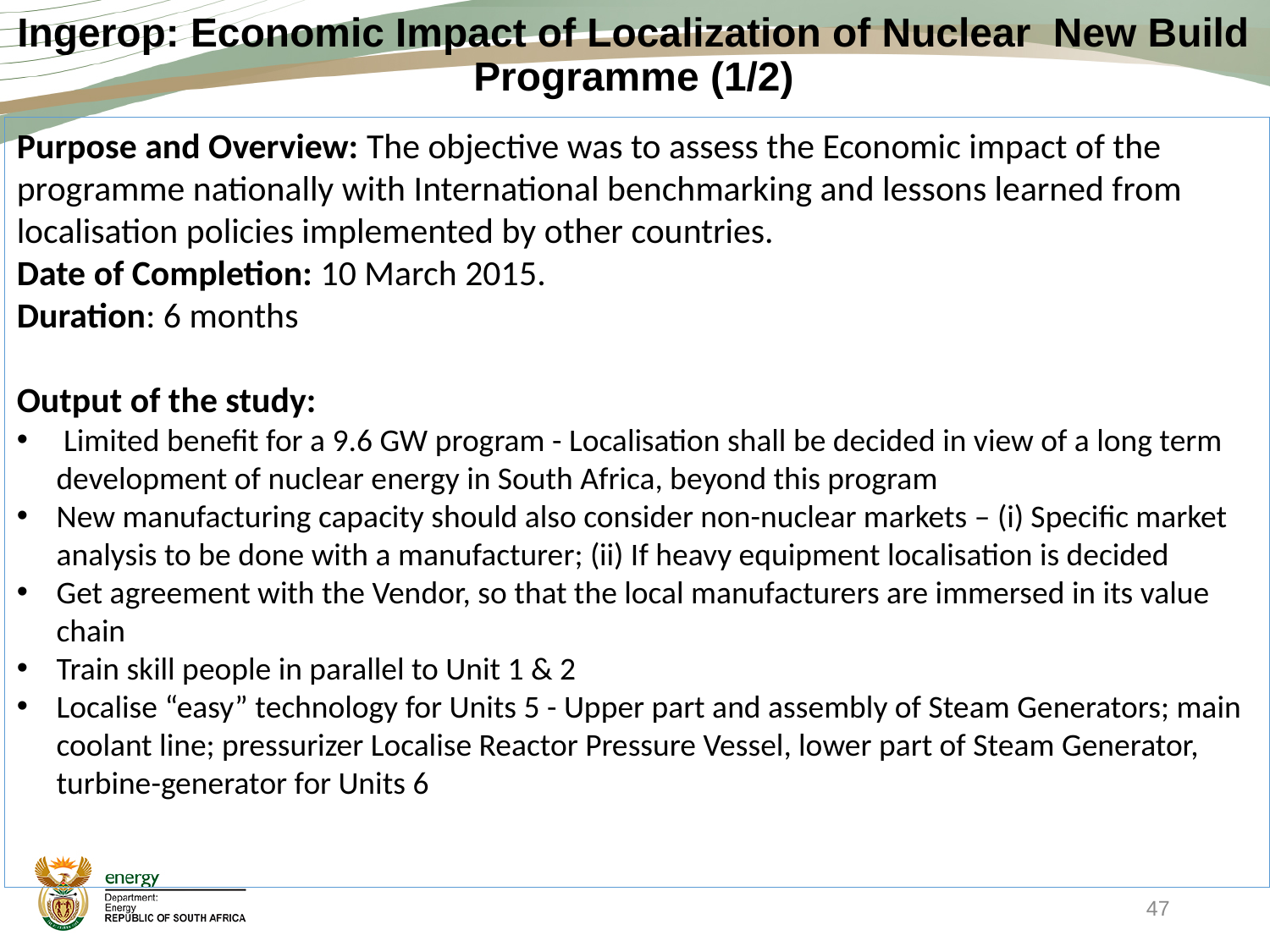

# Ingerop: Economic Impact of Localization of Nuclear  New Build Programme (1/2)
Purpose and Overview: The objective was to assess the Economic impact of the programme nationally with International benchmarking and lessons learned from localisation policies implemented by other countries.
Date of Completion: 10 March 2015.
Duration: 6 months

Output of the study:
 Limited benefit for a 9.6 GW program - Localisation shall be decided in view of a long term development of nuclear energy in South Africa, beyond this program
New manufacturing capacity should also consider non-nuclear markets – (i) Specific market analysis to be done with a manufacturer; (ii) If heavy equipment localisation is decided
Get agreement with the Vendor, so that the local manufacturers are immersed in its value chain
Train skill people in parallel to Unit 1 & 2
Localise “easy” technology for Units 5 - Upper part and assembly of Steam Generators; main coolant line; pressurizer Localise Reactor Pressure Vessel, lower part of Steam Generator, turbine-generator for Units 6

47